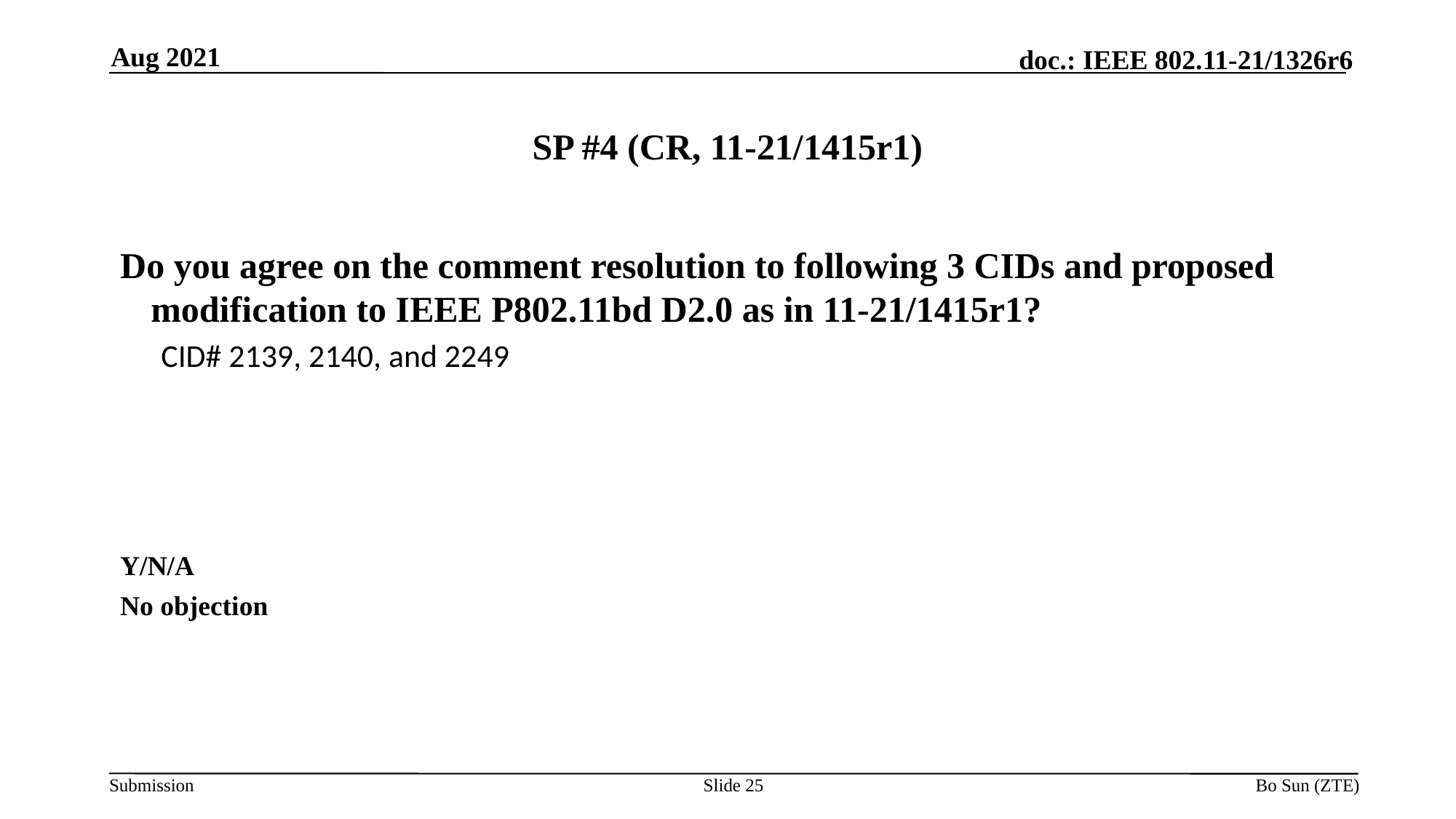

Aug 2021
# SP #4 (CR, 11-21/1415r1)
Do you agree on the comment resolution to following 3 CIDs and proposed modification to IEEE P802.11bd D2.0 as in 11-21/1415r1?
CID# 2139, 2140, and 2249

Y/N/A
No objection
Slide 25
Bo Sun (ZTE)